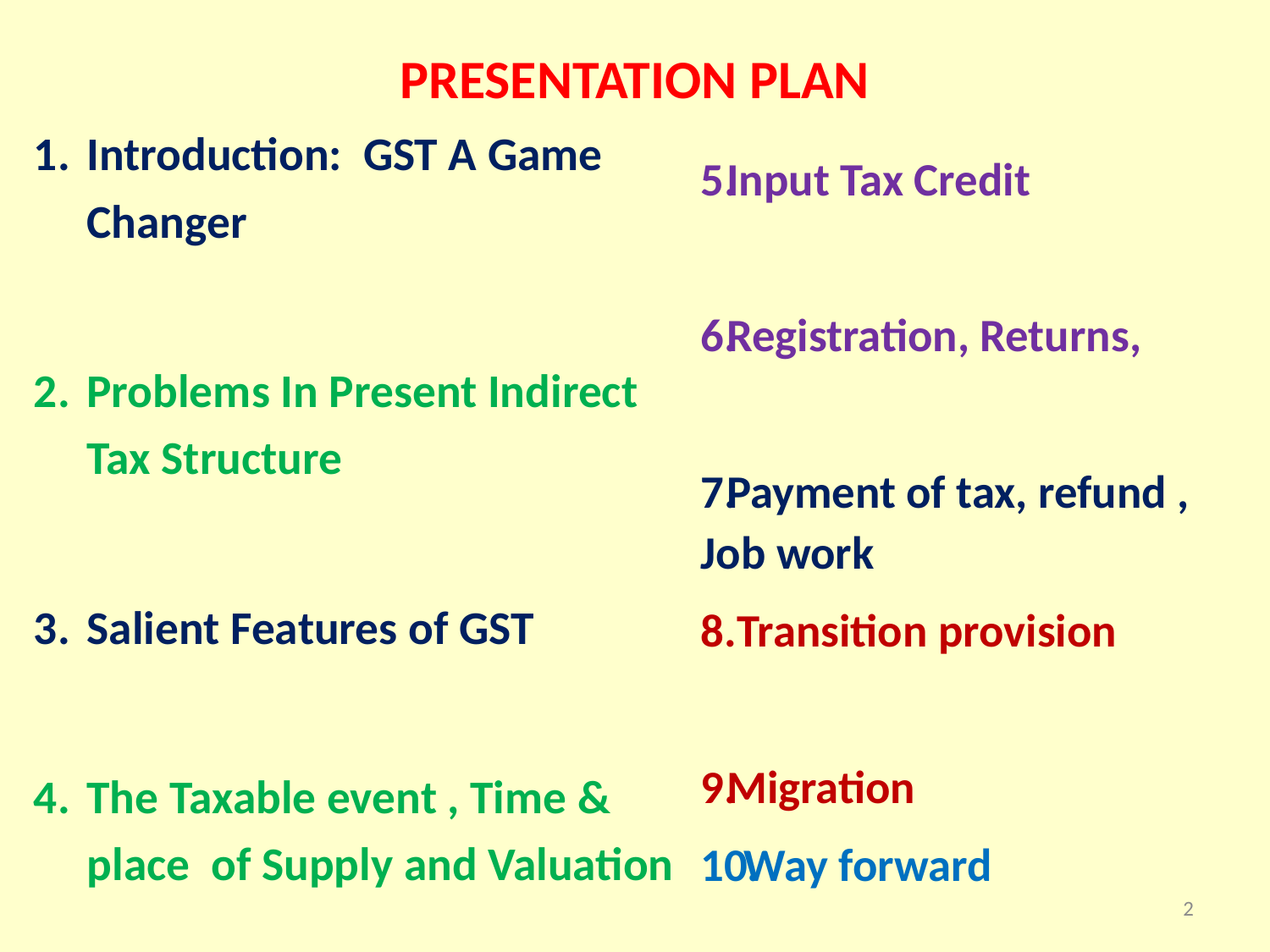

# PRESENTATION PLAN
Introduction:  GST A Game Changer

Problems In Present Indirect Tax Structure

Salient Features of GST

The Taxable event , Time & place  of Supply and Valuation

Input Tax Credit

Registration, Returns,

Payment of tax, refund , Job work
 Transition provision

Migration
Way forward
2